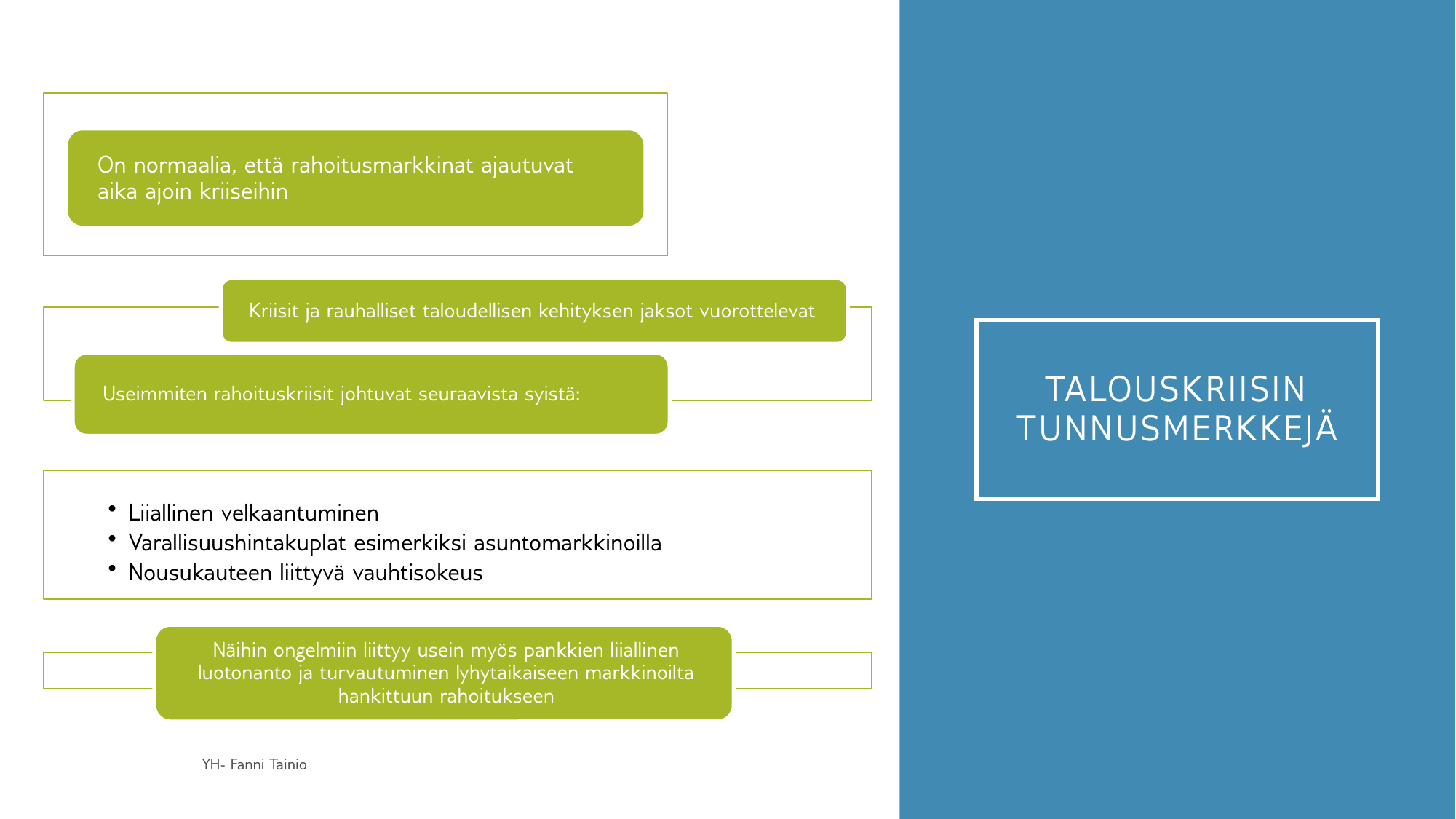

On normaalia, että rahoitusmarkkinat ajautuvat aika ajoin kriiseihin
Kriisit ja rauhalliset taloudellisen kehityksen jaksot vuorottelevat
Liiallinen velkaantuminen
Varallisuushintakuplat esimerkiksi asuntomarkkinoilla
Nousukauteen liittyvä vauhtisokeus
Useimmiten rahoituskriisit johtuvat seuraavista syistä:
Näihin ongelmiin liittyy usein myös pankkien liiallinen luotonanto ja turvautuminen lyhytaikaiseen markkinoilta hankittuun rahoitukseen

# Talouskriisin tunnusmerkkejä
YH- Fanni Tainio